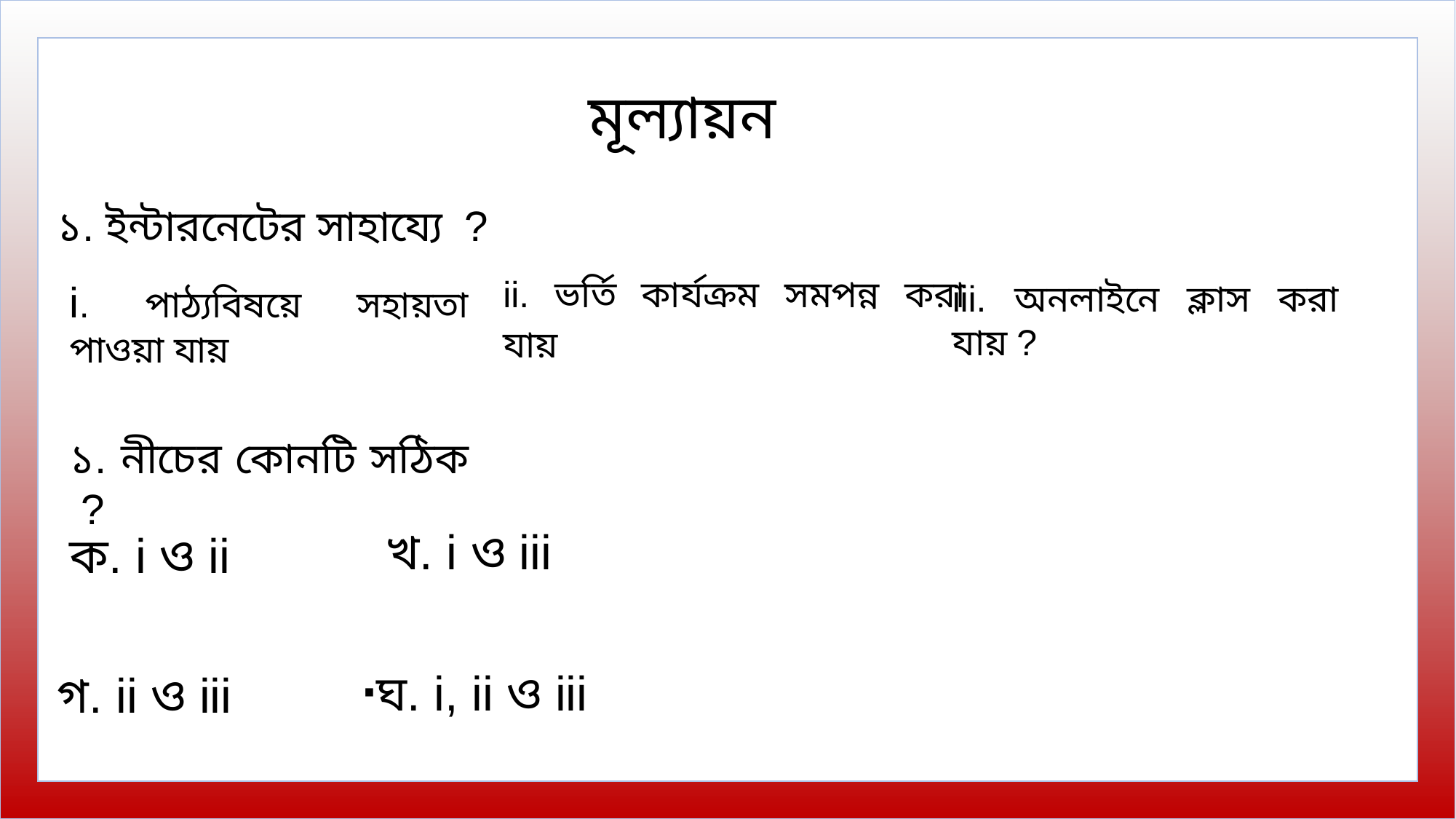

মূল্যায়ন
১. ইন্টারনেটের সাহায্যে  ?
ii. ভর্তি কার্যক্রম সমপন্ন করা যায়
i. পাঠ্যবিষয়ে সহায়তা পাওয়া যায়
iii. অনলাইনে ক্লাস করা যায় ?
১. নীচের কোনটি সঠিক  ?
খ. i ও iii
ক. i ও ii
∙ঘ. i, ii ও iii
গ. ii ও iii